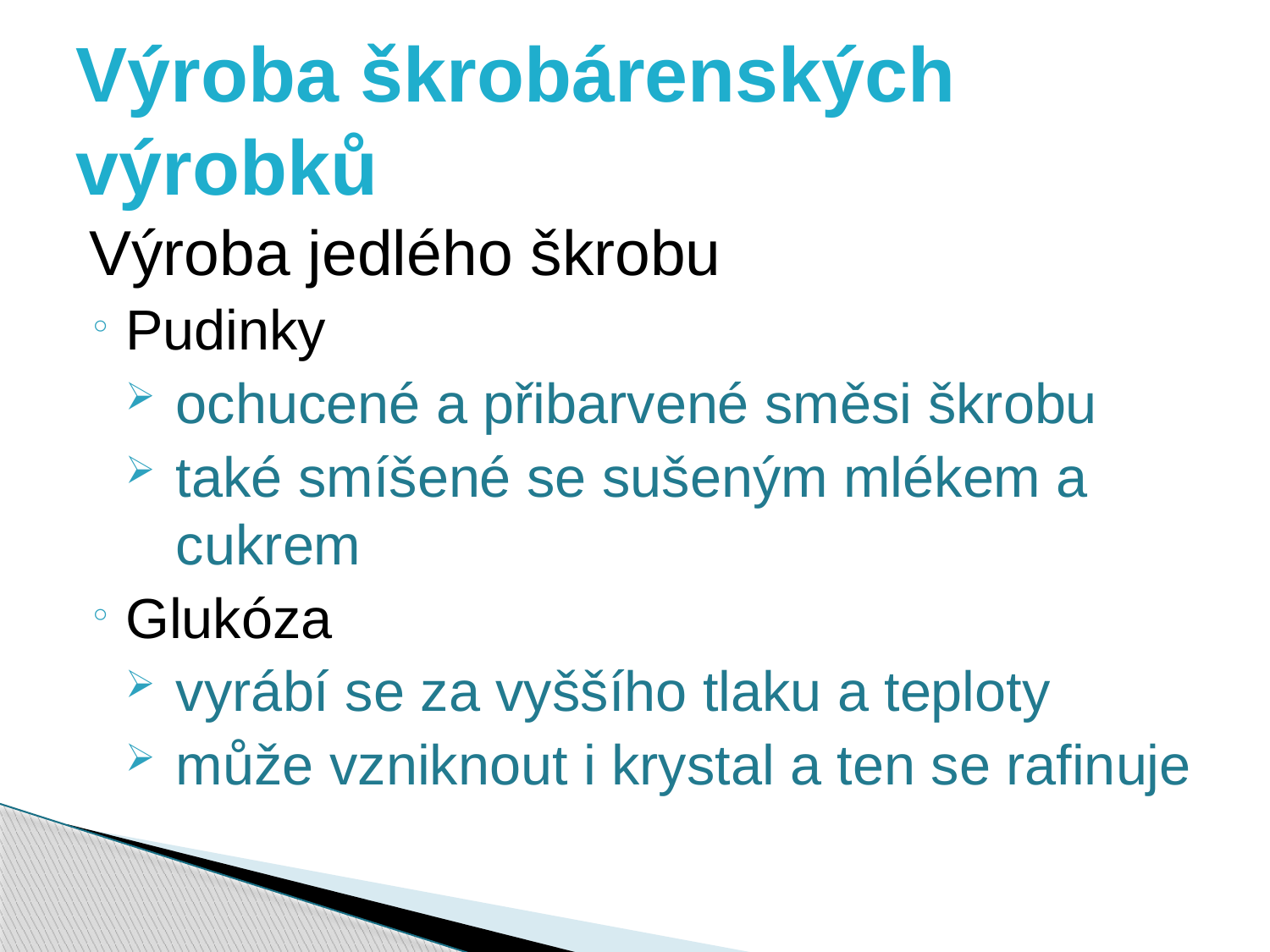

# Výroba škrobárenských výrobků
Výroba jedlého škrobu
Pudinky
ochucené a přibarvené směsi škrobu
také smíšené se sušeným mlékem a cukrem
Glukóza
vyrábí se za vyššího tlaku a teploty
může vzniknout i krystal a ten se rafinuje